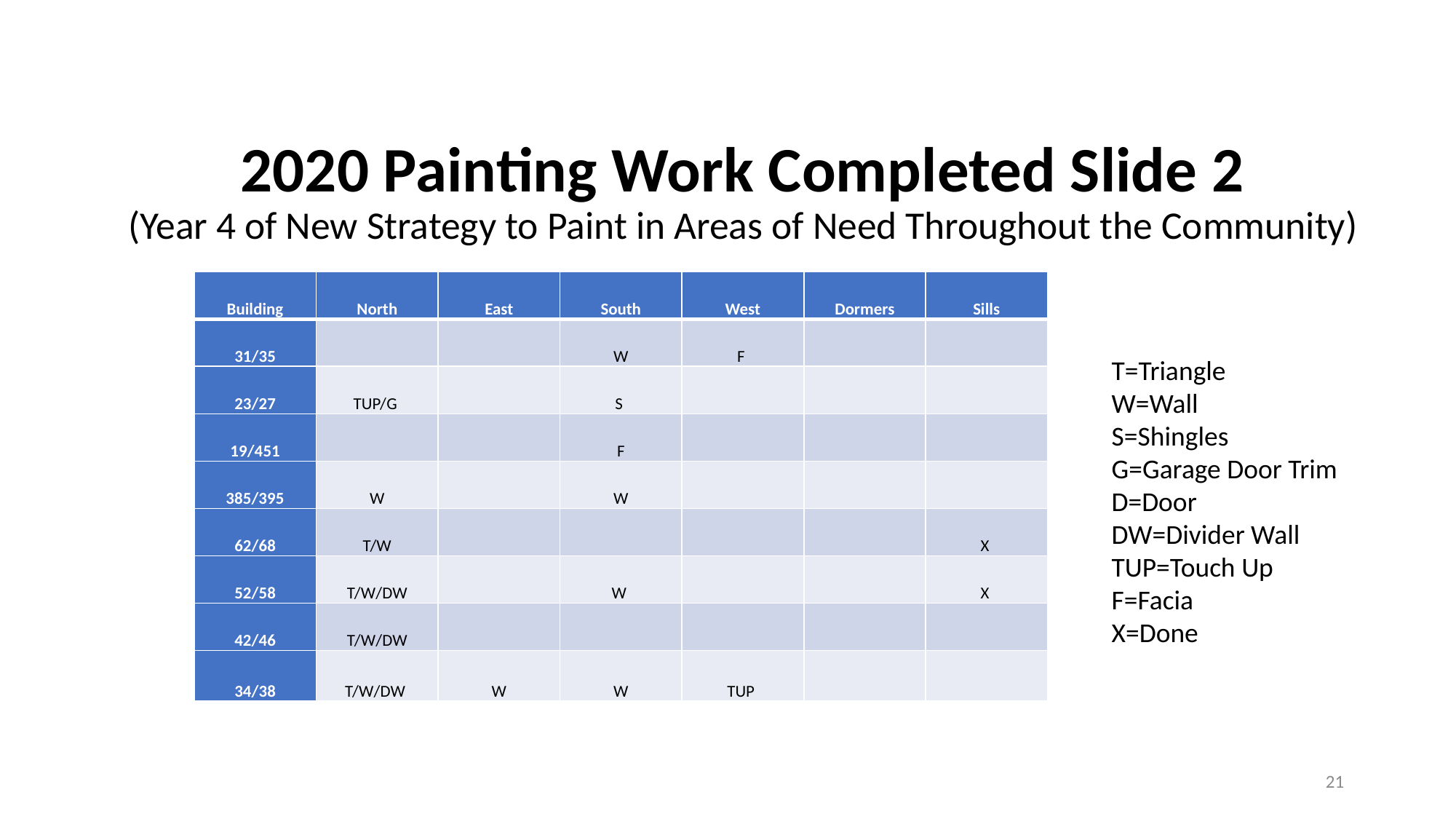

# 2020 Painting Work Completed Slide 2 (Year 4 of New Strategy to Paint in Areas of Need Throughout the Community)
| Building | North | East | South | West | Dormers | Sills |
| --- | --- | --- | --- | --- | --- | --- |
| 31/35 |  |  | W | F |  |  |
| 23/27 | TUP/G |  | S |  |  |  |
| 19/451 |  |  | F |  |  |  |
| 385/395 | W |  | W |  |  |  |
| 62/68 | T/W |  |  |  |  | X |
| 52/58 | T/W/DW |  | W |  |  | X |
| 42/46 | T/W/DW |  |  |  |  |  |
| 34/38 | T/W/DW | W | W | TUP |  |  |
T=Triangle
W=Wall
S=Shingles
G=Garage Door Trim
D=Door
DW=Divider Wall
TUP=Touch Up
F=Facia
X=Done
21